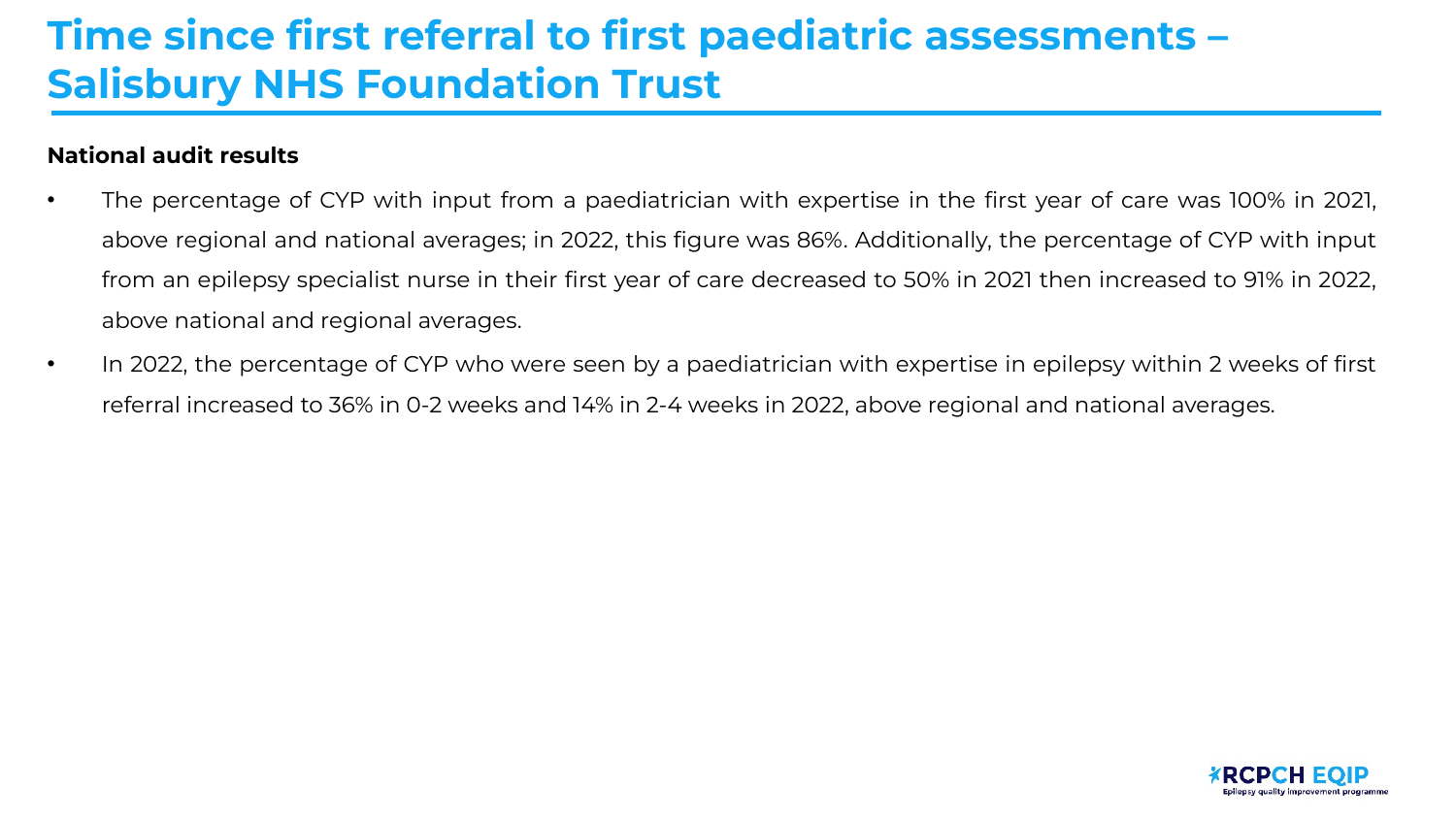

Time since first referral to first paediatric assessments – Salisbury NHS Foundation Trust​
National audit results
The percentage of CYP with input from a paediatrician with expertise in the first year of care was 100% in 2021, above regional and national averages; in 2022, this figure was 86%. Additionally, the percentage of CYP with input from an epilepsy specialist nurse in their first year of care decreased to 50% in 2021 then increased to 91% in 2022, above national and regional averages.
In 2022, the percentage of CYP who were seen by a paediatrician with expertise in epilepsy within 2 weeks of first referral increased to 36% in 0-2 weeks and 14% in 2-4 weeks in 2022, above regional and national averages.